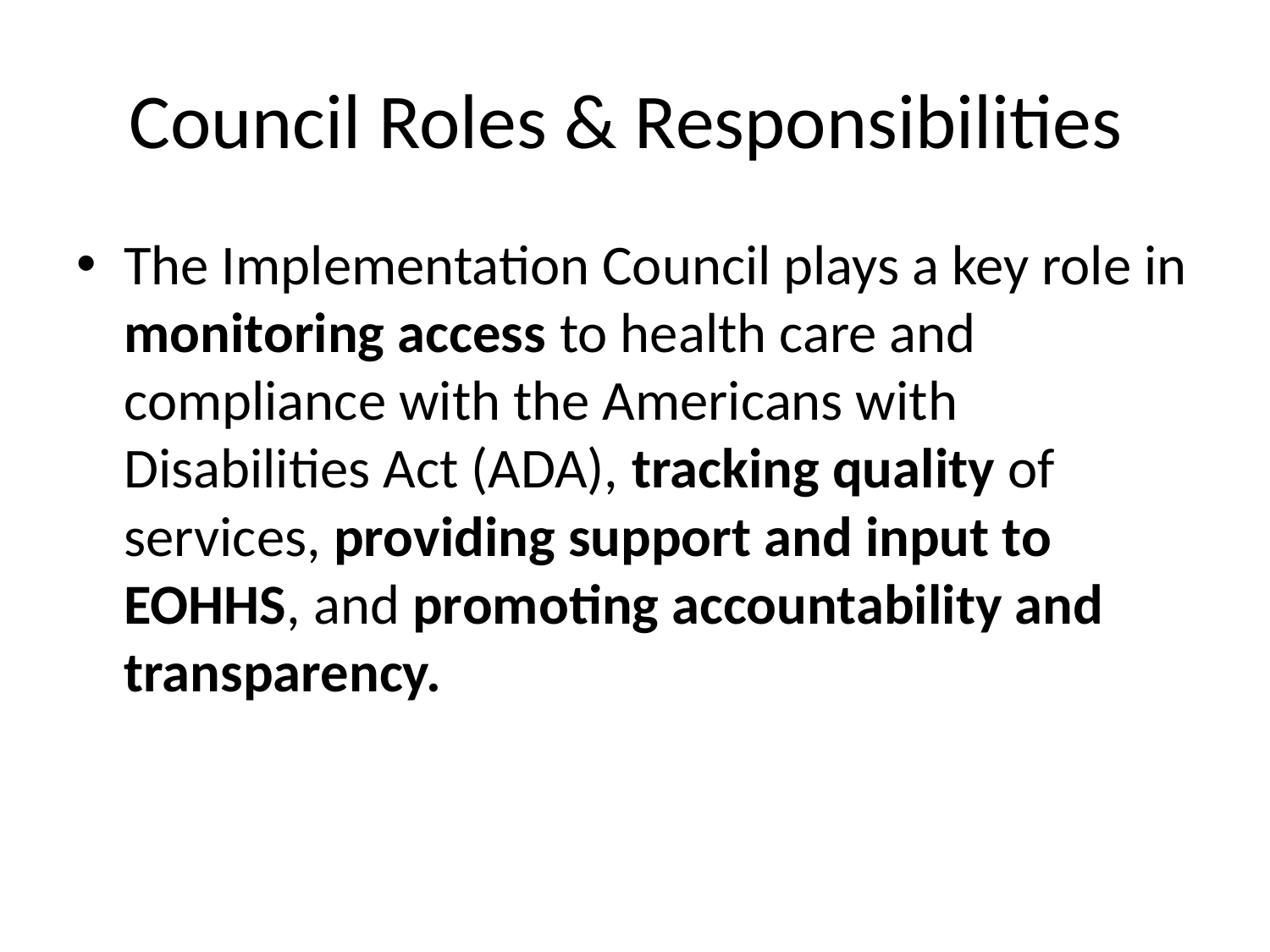

# Council Roles & Responsibilities
The Implementation Council plays a key role in monitoring access to health care and compliance with the Americans with Disabilities Act (ADA), tracking quality of services, providing support and input to EOHHS, and promoting accountability and transparency.